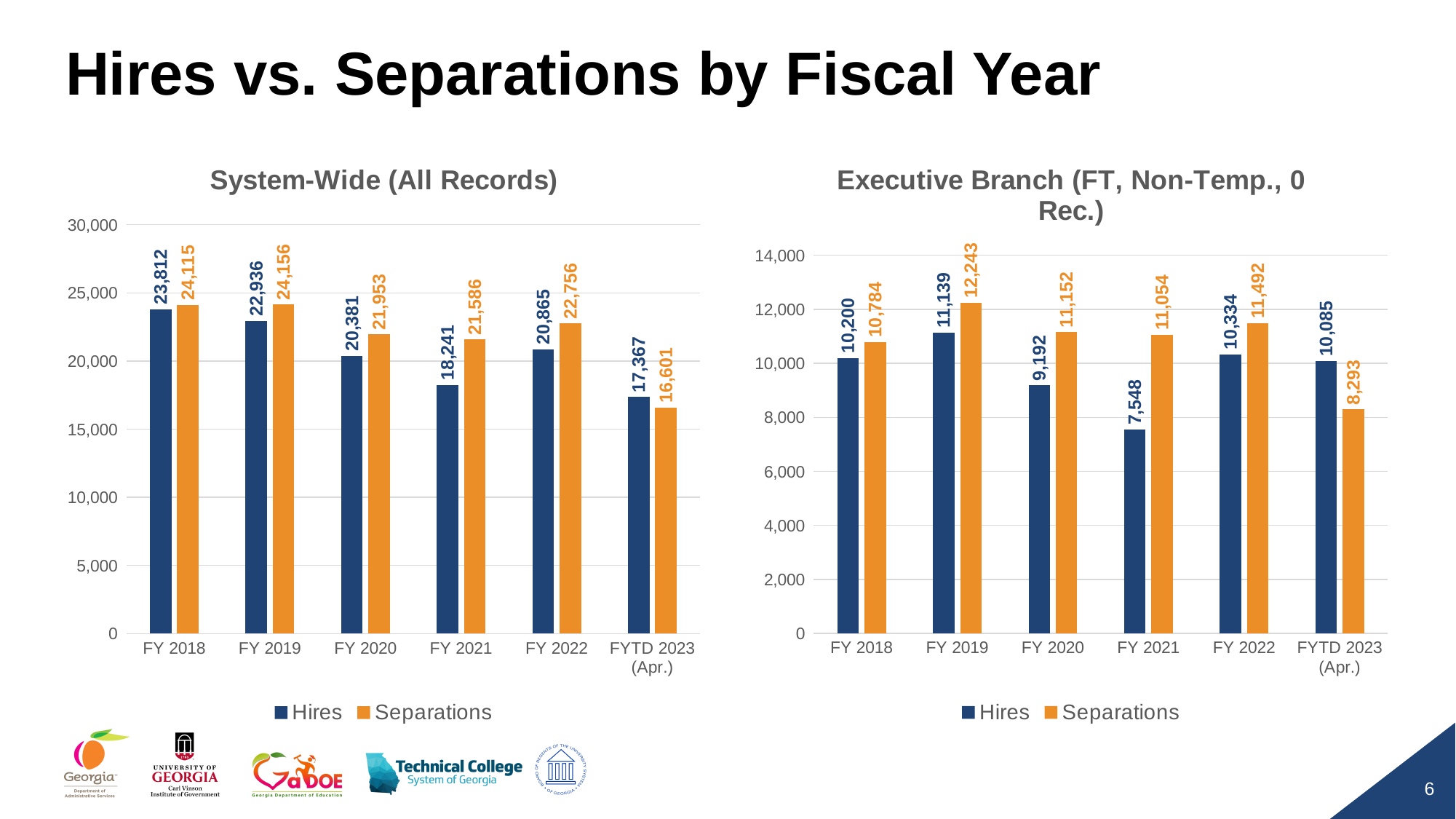

# Hires vs. Separations by Fiscal Year

### Chart: Executive Branch (FT, Non-Temp., 0 Rec.)

| Category | Hires | Separations |
|---|---|---|
| FY 2018 | 10200.0 | 10784.0 |
| FY 2019 | 11139.0 | 12243.0 |
| FY 2020 | 9192.0 | 11152.0 |
| FY 2021 | 7548.0 | 11054.0 |
| FY 2022 | 10334.0 | 11492.0 |
| FYTD 2023 (Apr.) | 10085.0 | 8293.0 |

### Chart: System-Wide (All Records)

| Category | Hires | Separations |
|---|---|---|
| FY 2018 | 23812.0 | 24115.0 |
| FY 2019 | 22936.0 | 24156.0 |
| FY 2020 | 20381.0 | 21953.0 |
| FY 2021 | 18241.0 | 21586.0 |
| FY 2022 | 20865.0 | 22756.0 |
| FYTD 2023 (Apr.) | 17367.0 | 16601.0 |
6